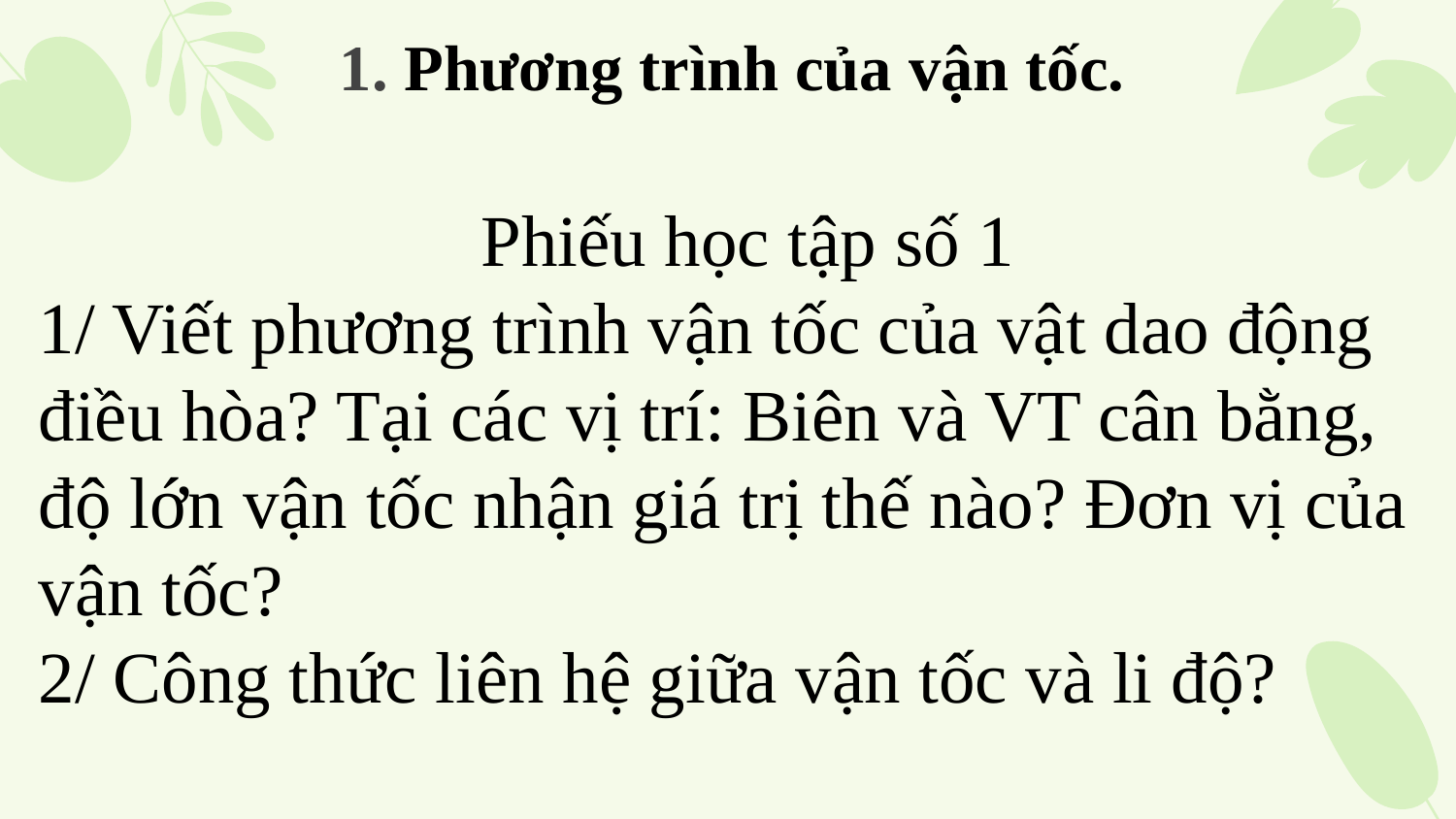

1. Phương trình của vận tốc.
Phiếu học tập số 1
1/ Viết phương trình vận tốc của vật dao động điều hòa? Tại các vị trí: Biên và VT cân bằng, độ lớn vận tốc nhận giá trị thế nào? Đơn vị của vận tốc?
2/ Công thức liên hệ giữa vận tốc và li độ?